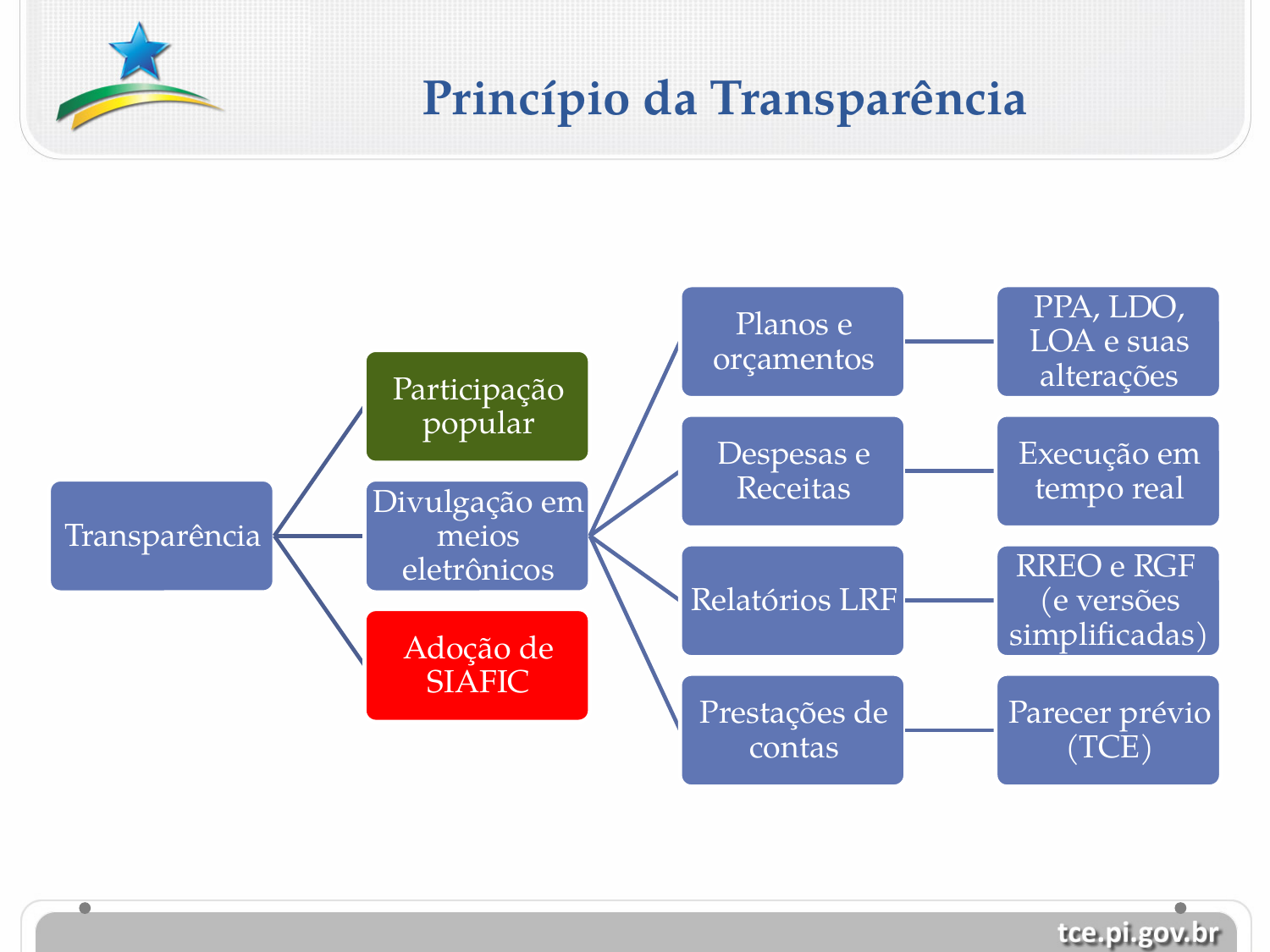

Princípio da Transparência
Transparência

Participação popular

Divulgação em meios eletrônicos

Planos e orçamentos

PPA, LDO, LOA e suas alterações

Despesas e Receitas

Execução em tempo real

Relatórios LRF

RREO e RGF  (e versões simplificadas)

Prestações de contas

Parecer prévio (TCE)

Adoção de SIAFIC